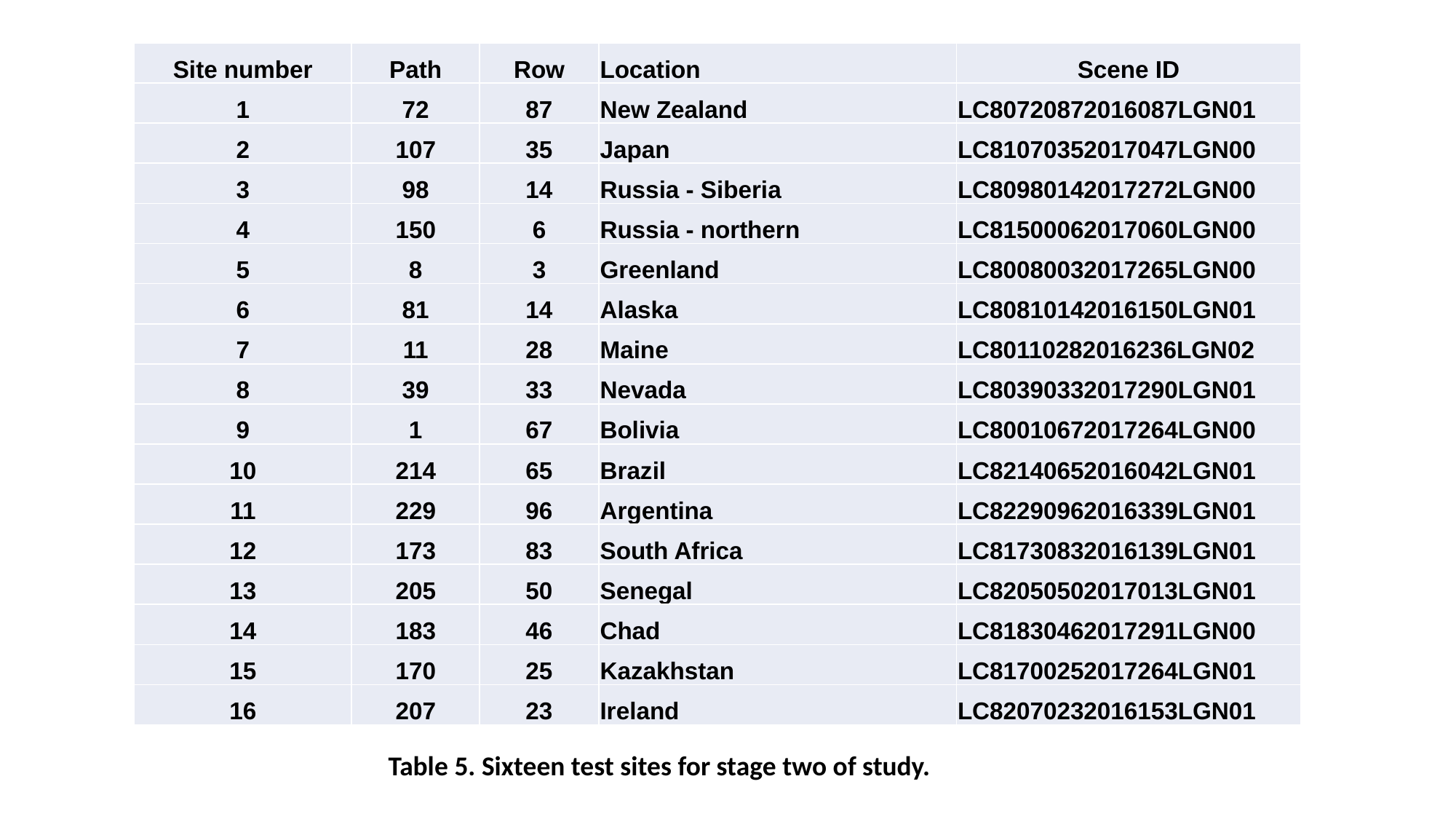

| Site number | Path | Row | Location | Scene ID |
| --- | --- | --- | --- | --- |
| 1 | 72 | 87 | New Zealand | LC80720872016087LGN01 |
| 2 | 107 | 35 | Japan | LC81070352017047LGN00 |
| 3 | 98 | 14 | Russia - Siberia | LC80980142017272LGN00 |
| 4 | 150 | 6 | Russia - northern | LC81500062017060LGN00 |
| 5 | 8 | 3 | Greenland | LC80080032017265LGN00 |
| 6 | 81 | 14 | Alaska | LC80810142016150LGN01 |
| 7 | 11 | 28 | Maine | LC80110282016236LGN02 |
| 8 | 39 | 33 | Nevada | LC80390332017290LGN01 |
| 9 | 1 | 67 | Bolivia | LC80010672017264LGN00 |
| 10 | 214 | 65 | Brazil | LC82140652016042LGN01 |
| 11 | 229 | 96 | Argentina | LC82290962016339LGN01 |
| 12 | 173 | 83 | South Africa | LC81730832016139LGN01 |
| 13 | 205 | 50 | Senegal | LC82050502017013LGN01 |
| 14 | 183 | 46 | Chad | LC81830462017291LGN00 |
| 15 | 170 | 25 | Kazakhstan | LC81700252017264LGN01 |
| 16 | 207 | 23 | Ireland | LC82070232016153LGN01 |
Table 5. Sixteen test sites for stage two of study.